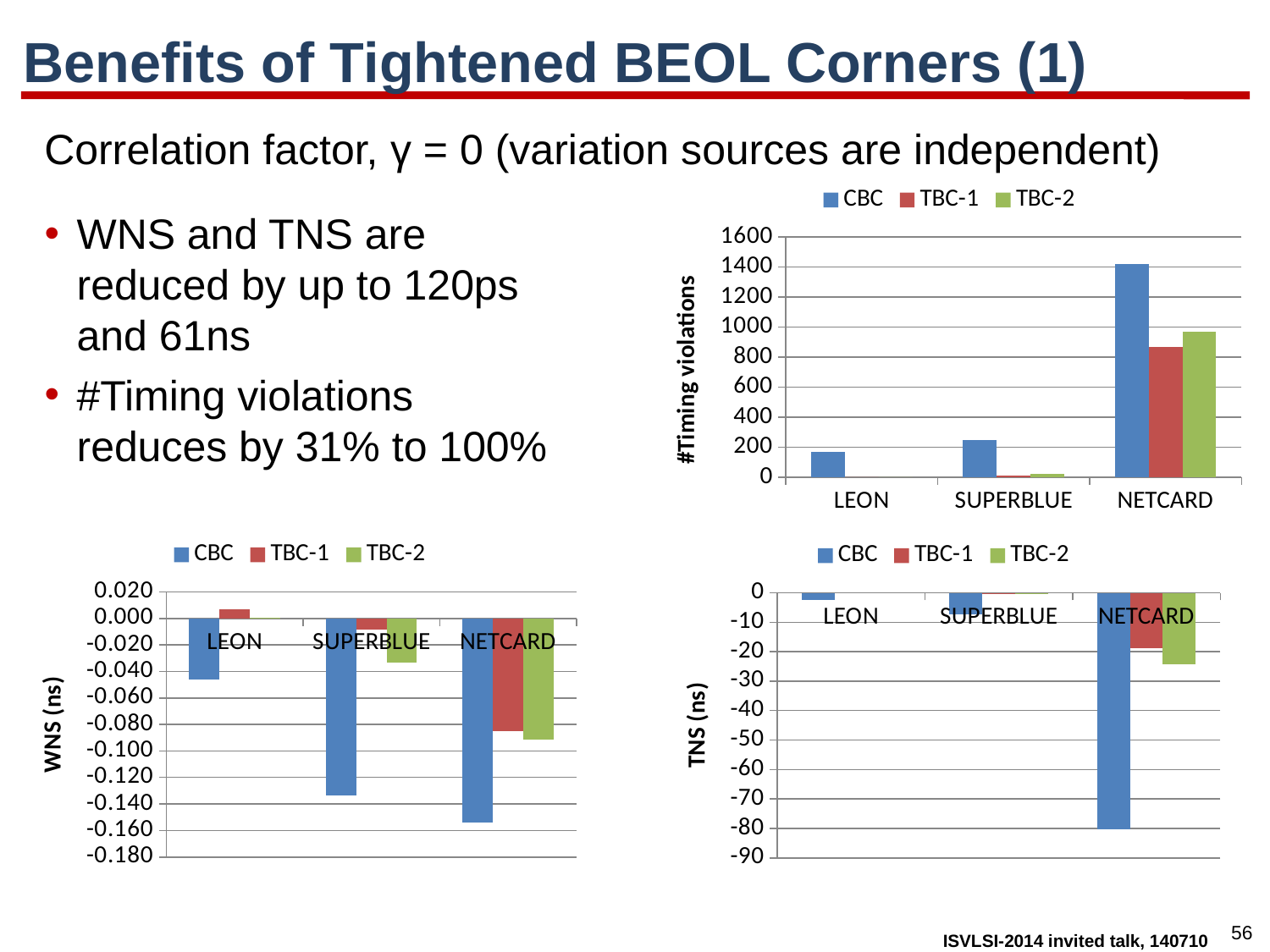

# Benefits of Tightened BEOL Corners (1)
Correlation factor, γ = 0 (variation sources are independent)

### Chart

| Category | CBC | TBC-1 | TBC-2 |
|---|---|---|---|
| LEON | 170.0 | 0.0 | 0.0 |
| SUPERBLUE | 246.0 | 10.0 | 19.0 |
| NETCARD | 1422.0 | 869.0 | 972.0 |
WNS and TNS are reduced by up to 120ps and 61ns
#Timing violations reduces by 31% to 100%

### Chart

| Category | CBC | TBC-1 | TBC-2 |
|---|---|---|---|
| LEON | -0.0458 | 0.0067 | 0.0004 |
| SUPERBLUE | -0.1335 | -0.0085 | -0.0333 |
| NETCARD | -0.1537 | -0.085204 | -0.091184 |

### Chart

| Category | CBC | TBC-1 | TBC-2 |
|---|---|---|---|
| LEON | -2.519 | 0.0 | 0.0 |
| SUPERBLUE | -7.2903 | -0.0299 | -0.4086 |
| NETCARD | -80.351 | -18.899 | -24.373 |